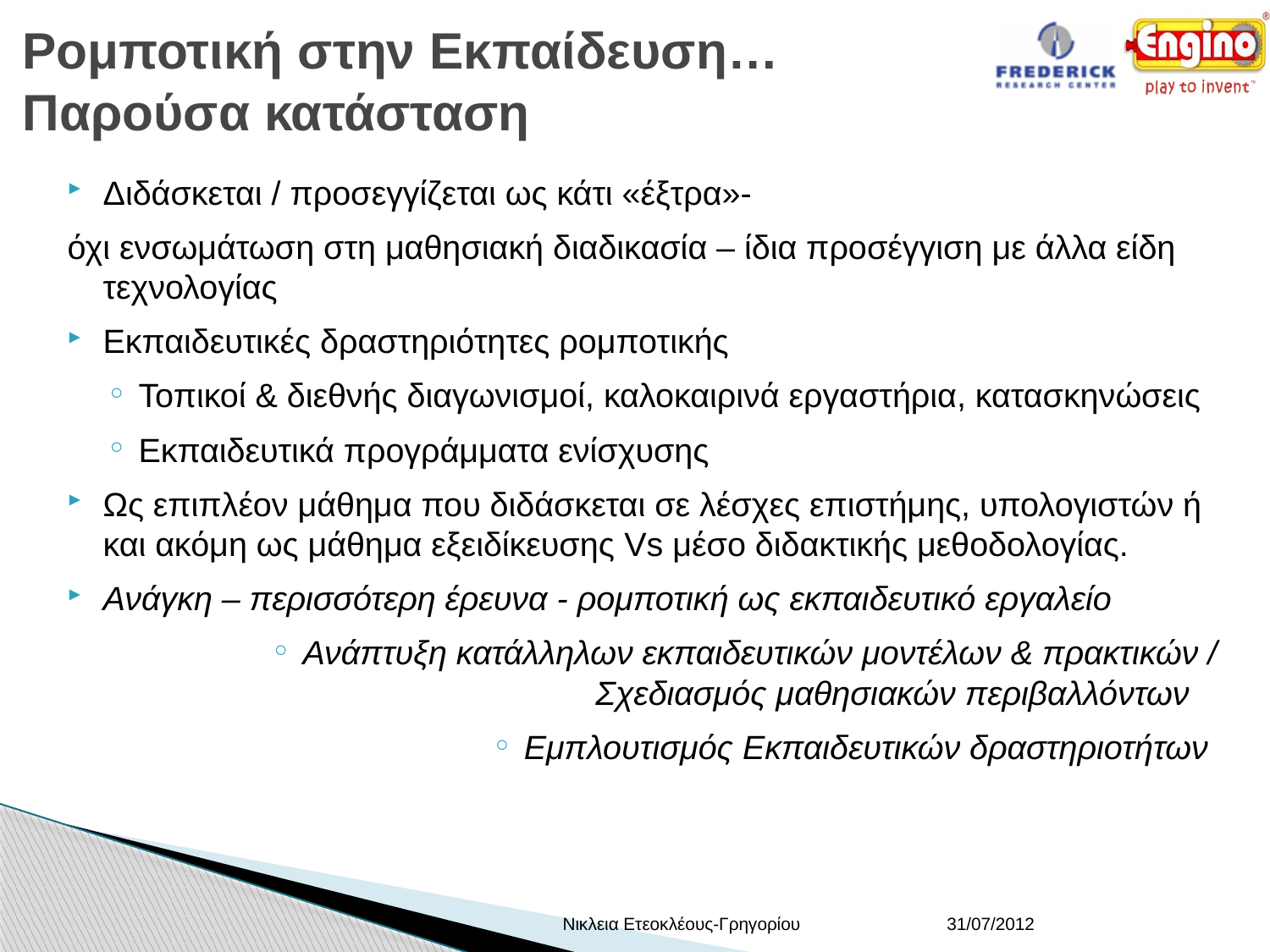

# Ρομποτική στην Εκπαίδευση… Παρούσα κατάσταση
Διδάσκεται / προσεγγίζεται ως κάτι «έξτρα»-
όχι ενσωμάτωση στη μαθησιακή διαδικασία – ίδια προσέγγιση με άλλα είδη τεχνολογίας
Εκπαιδευτικές δραστηριότητες ρομποτικής
Τοπικοί & διεθνής διαγωνισμοί, καλοκαιρινά εργαστήρια, κατασκηνώσεις
Εκπαιδευτικά προγράμματα ενίσχυσης
Ως επιπλέον μάθημα που διδάσκεται σε λέσχες επιστήμης, υπολογιστών ή και ακόμη ως μάθημα εξειδίκευσης Vs μέσο διδακτικής μεθοδολογίας.
Ανάγκη – περισσότερη έρευνα - ρομποτική ως εκπαιδευτικό εργαλείο
Ανάπτυξη κατάλληλων εκπαιδευτικών μοντέλων & πρακτικών / Σχεδιασμός μαθησιακών περιβαλλόντων
Εμπλουτισμός Εκπαιδευτικών δραστηριοτήτων
Νικλεια Ετεοκλέους-Γρηγορίου
31/07/2012